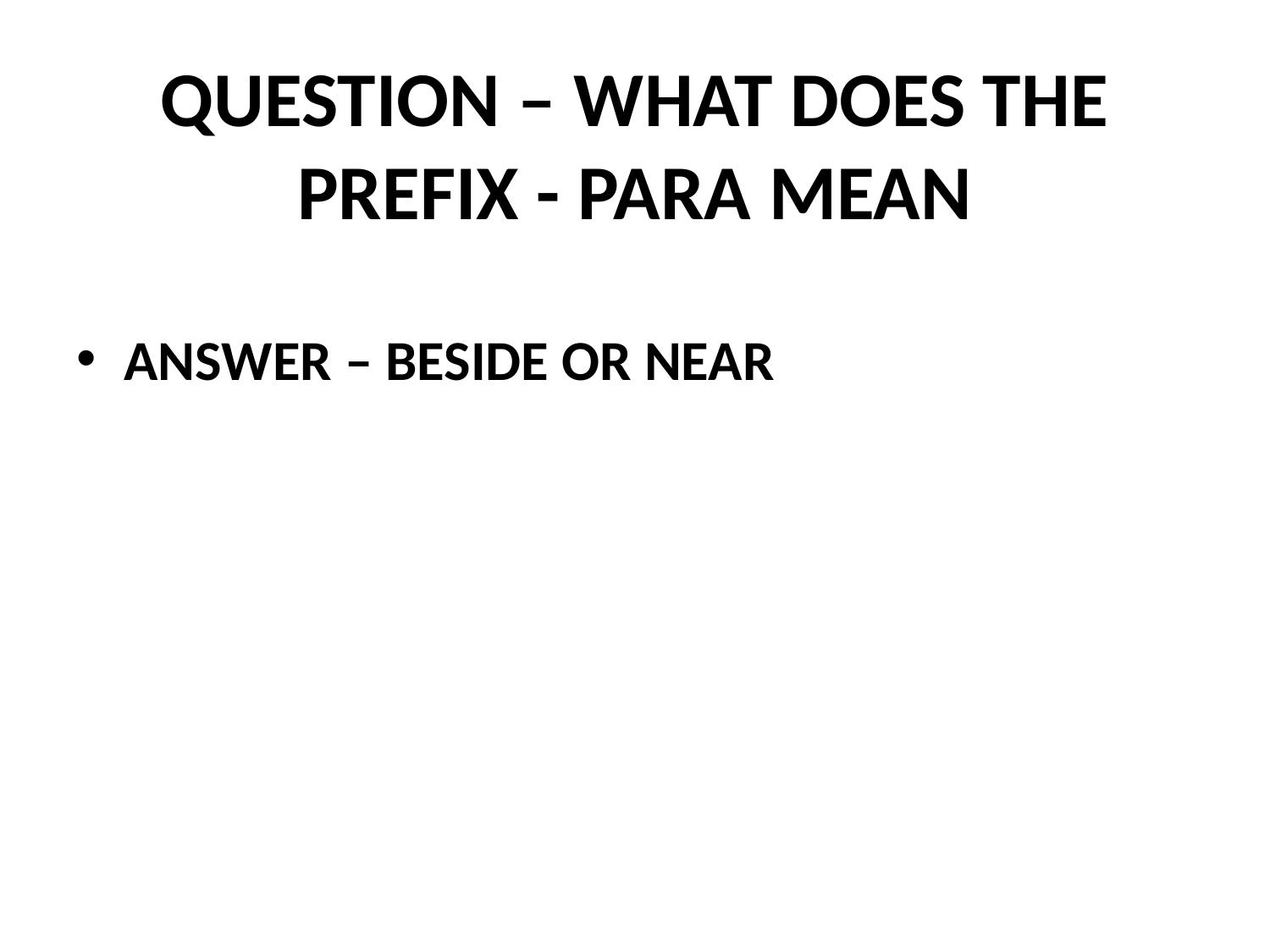

# QUESTION – WHAT DOES THE PREFIX - PARA MEAN
ANSWER – BESIDE OR NEAR